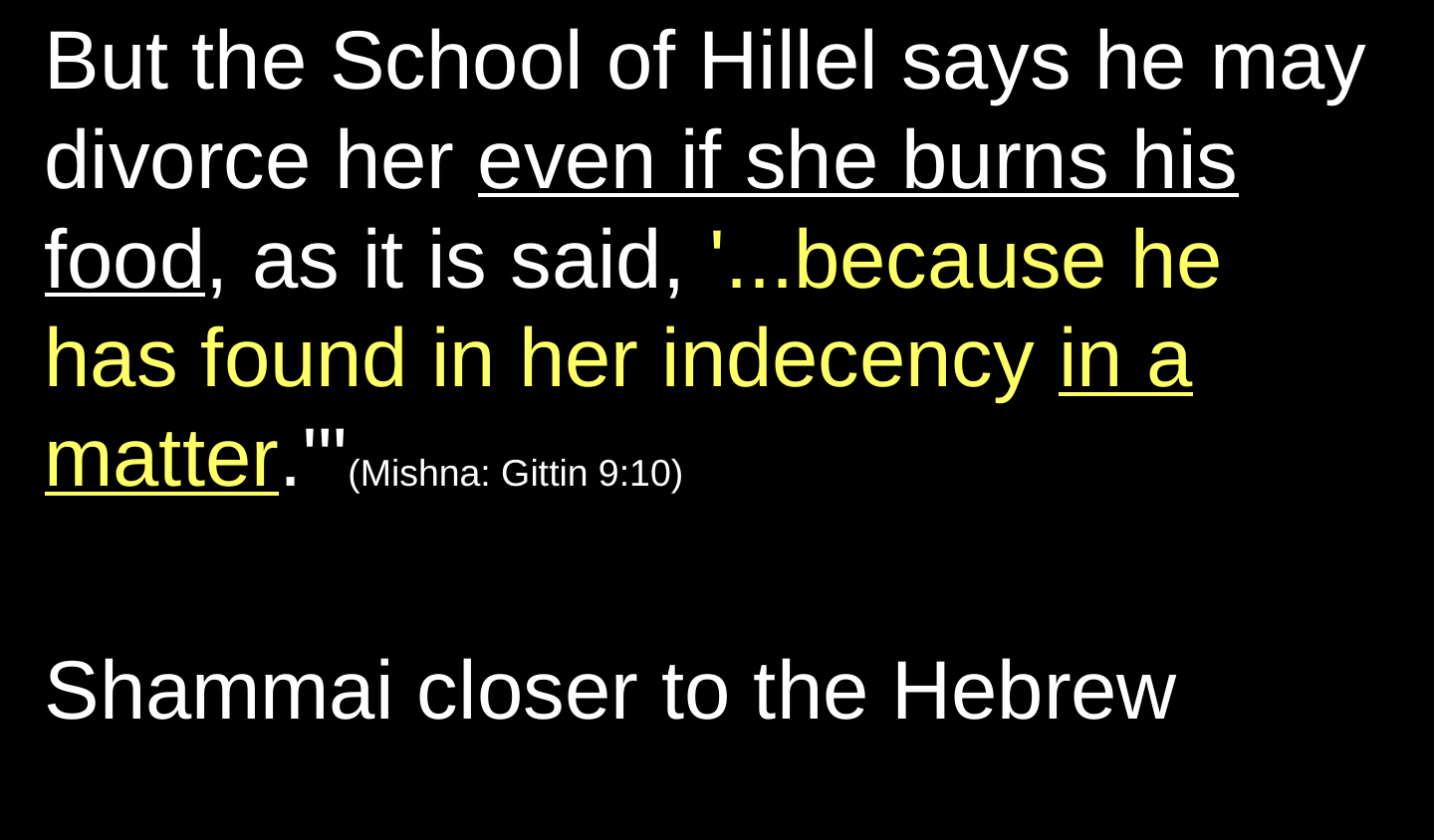

But the School of Hillel says he may divorce her even if she burns his food, as it is said, '...because he has found in her indecency in a matter.'"(Mishna: Gittin 9:10)

Shammai closer to the Hebrew